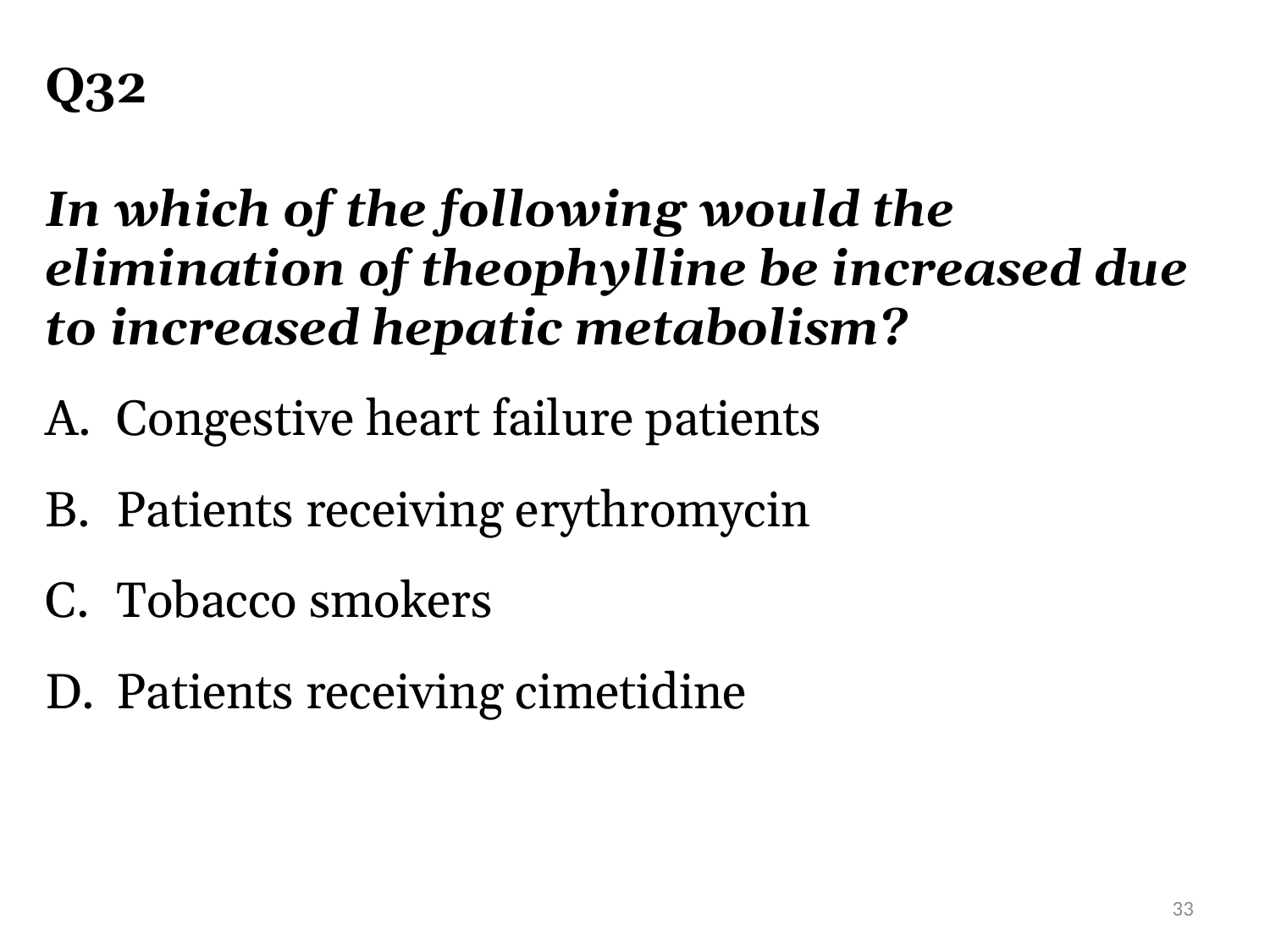

# Q32
In which of the following would the elimination of theophylline be increased due to increased hepatic metabolism?
Congestive heart failure patients
Patients receiving erythromycin
Tobacco smokers
Patients receiving cimetidine

33